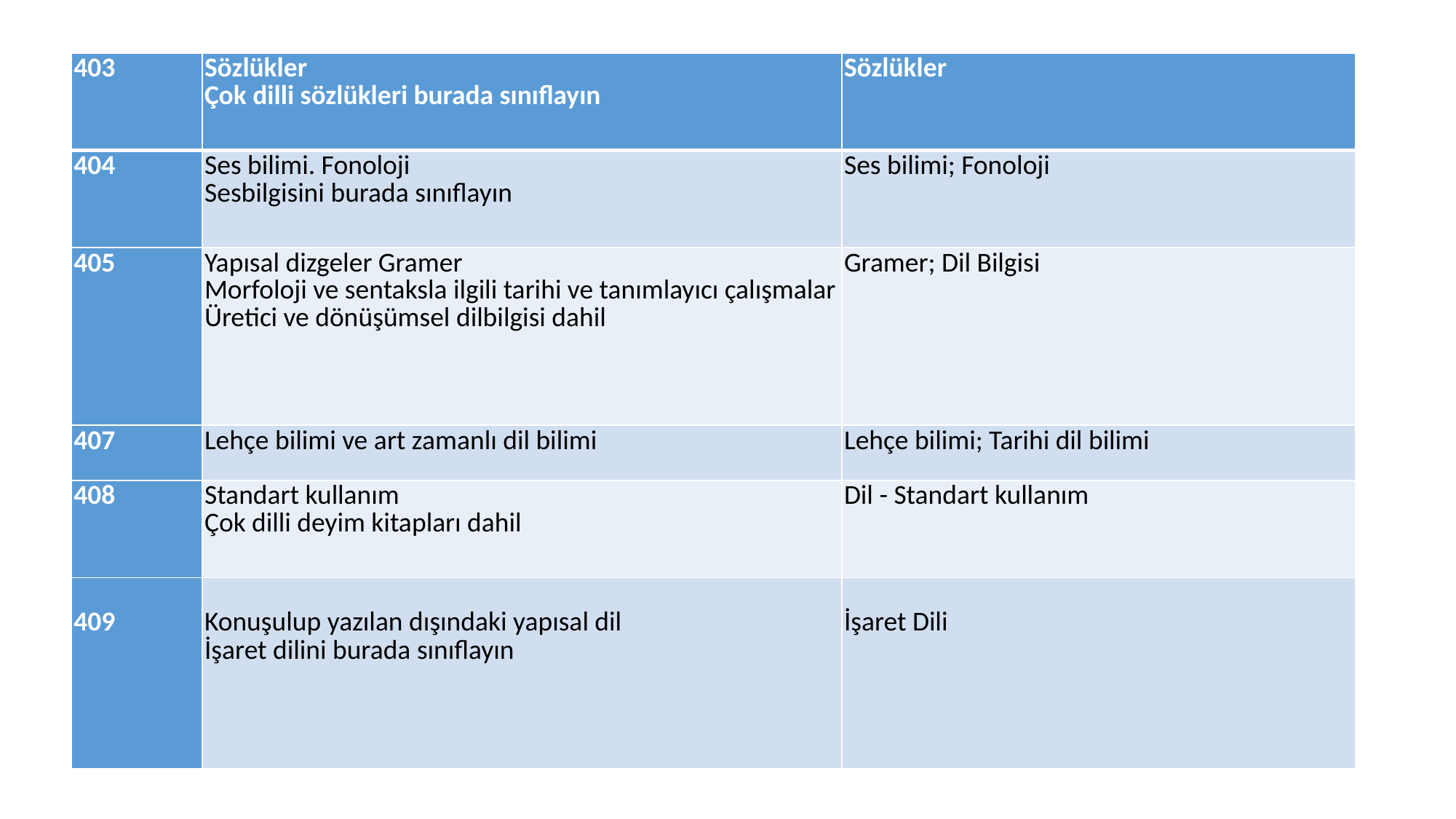

#
| 403 | Sözlükler Çok dilli sözlükleri burada sınıflayın | Sözlükler |
| --- | --- | --- |
| 404 | Ses bilimi. Fonoloji Sesbilgisini burada sınıflayın | Ses bilimi; Fonoloji |
| 405 | Yapısal dizgeler Gramer Morfoloji ve sentaksla ilgili tarihi ve tanımlayıcı çalışmalar Üretici ve dönüşümsel dilbilgisi dahil | Gramer; Dil Bilgisi |
| 407 | Lehçe bilimi ve art zamanlı dil bilimi | Lehçe bilimi; Tarihi dil bilimi |
| 408 | Standart kullanım Çok dilli deyim kitapları dahil | Dil - Standart kullanım |
| 409 | Konuşulup yazılan dışındaki yapısal dil İşaret dilini burada sınıflayın | İşaret Dili |